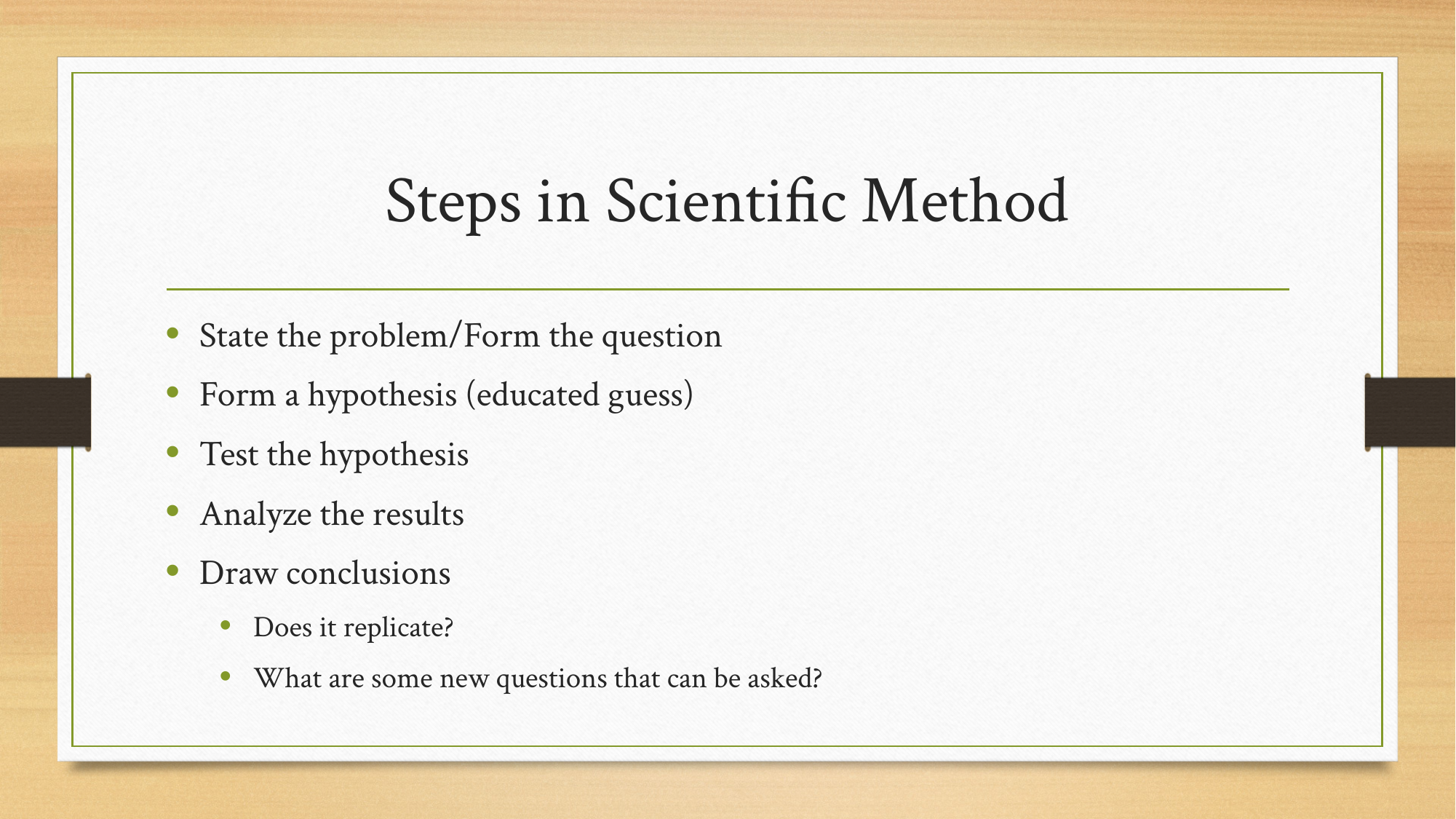

# Steps in Scientific Method
State the problem/Form the question
Form a hypothesis (educated guess)
Test the hypothesis
Analyze the results
Draw conclusions
Does it replicate?
What are some new questions that can be asked?